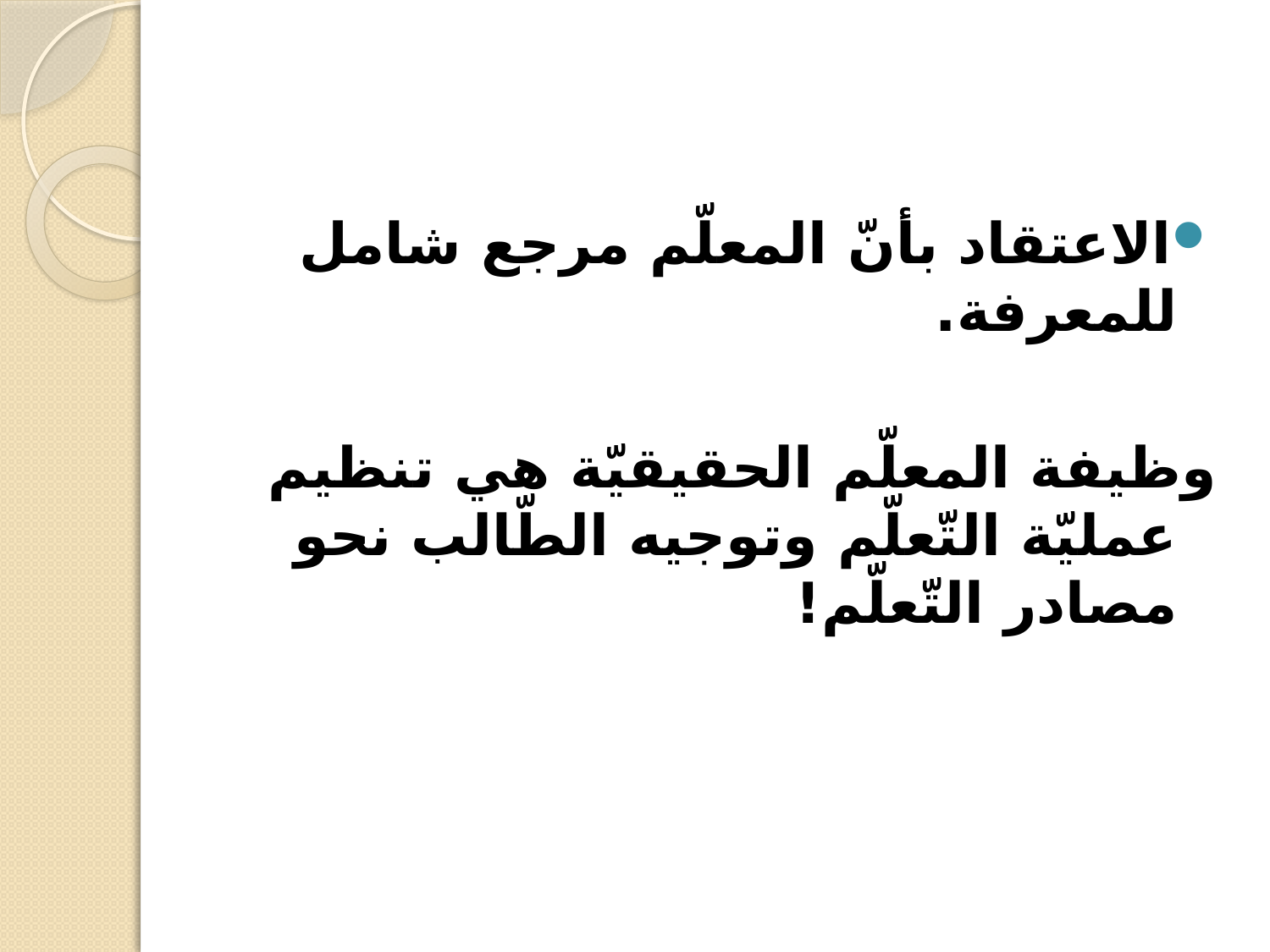

#
الاعتقاد بأنّ المعلّم مرجع شامل للمعرفة.

وظيفة المعلّم الحقيقيّة هي تنظيم عمليّة التّعلّم وتوجيه الطّالب نحو مصادر التّعلّم!